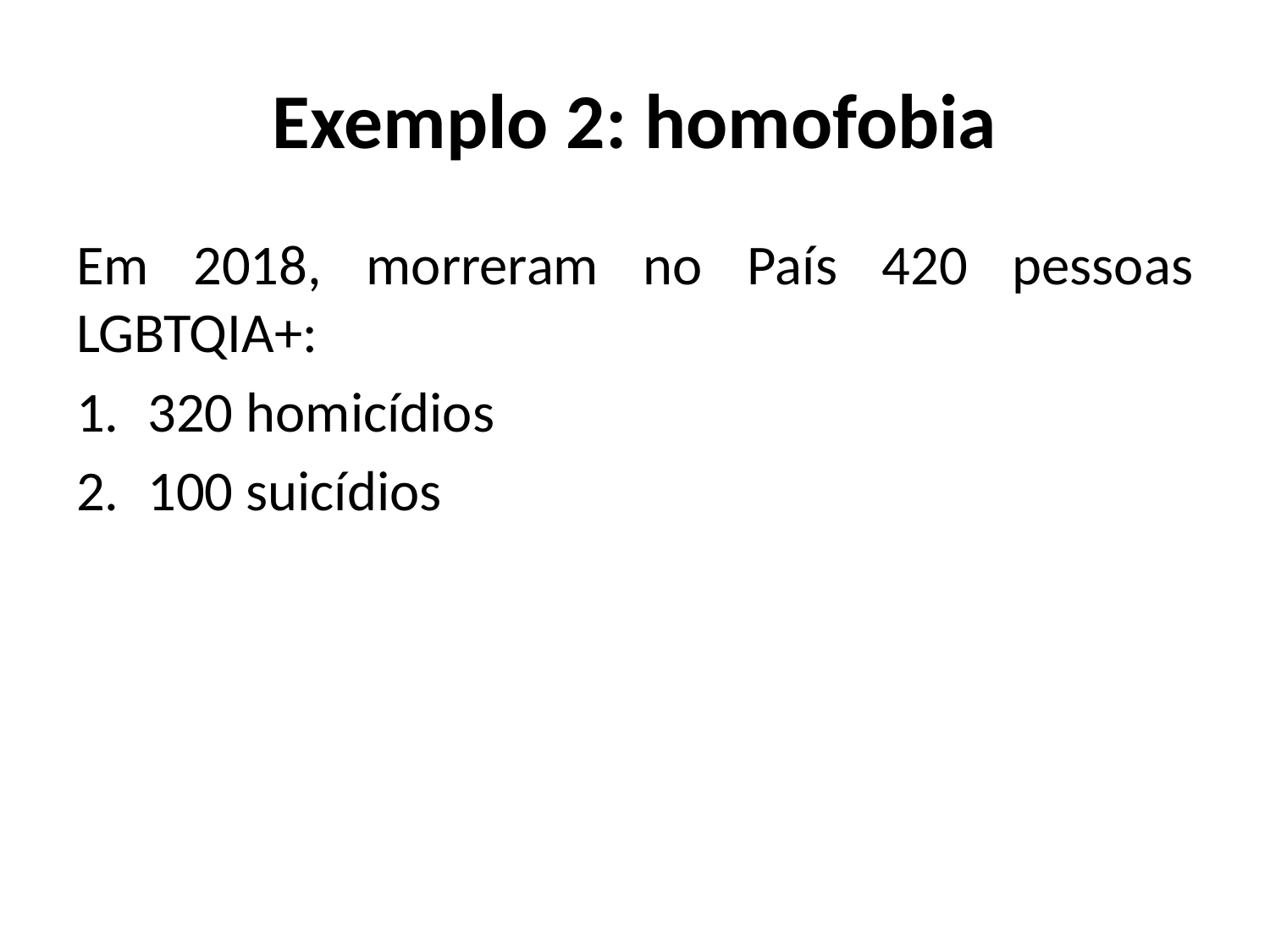

# Exemplo 2: homofobia
Em 2018, morreram no País 420 pessoas LGBTQIA+:
320 homicídios
100 suicídios